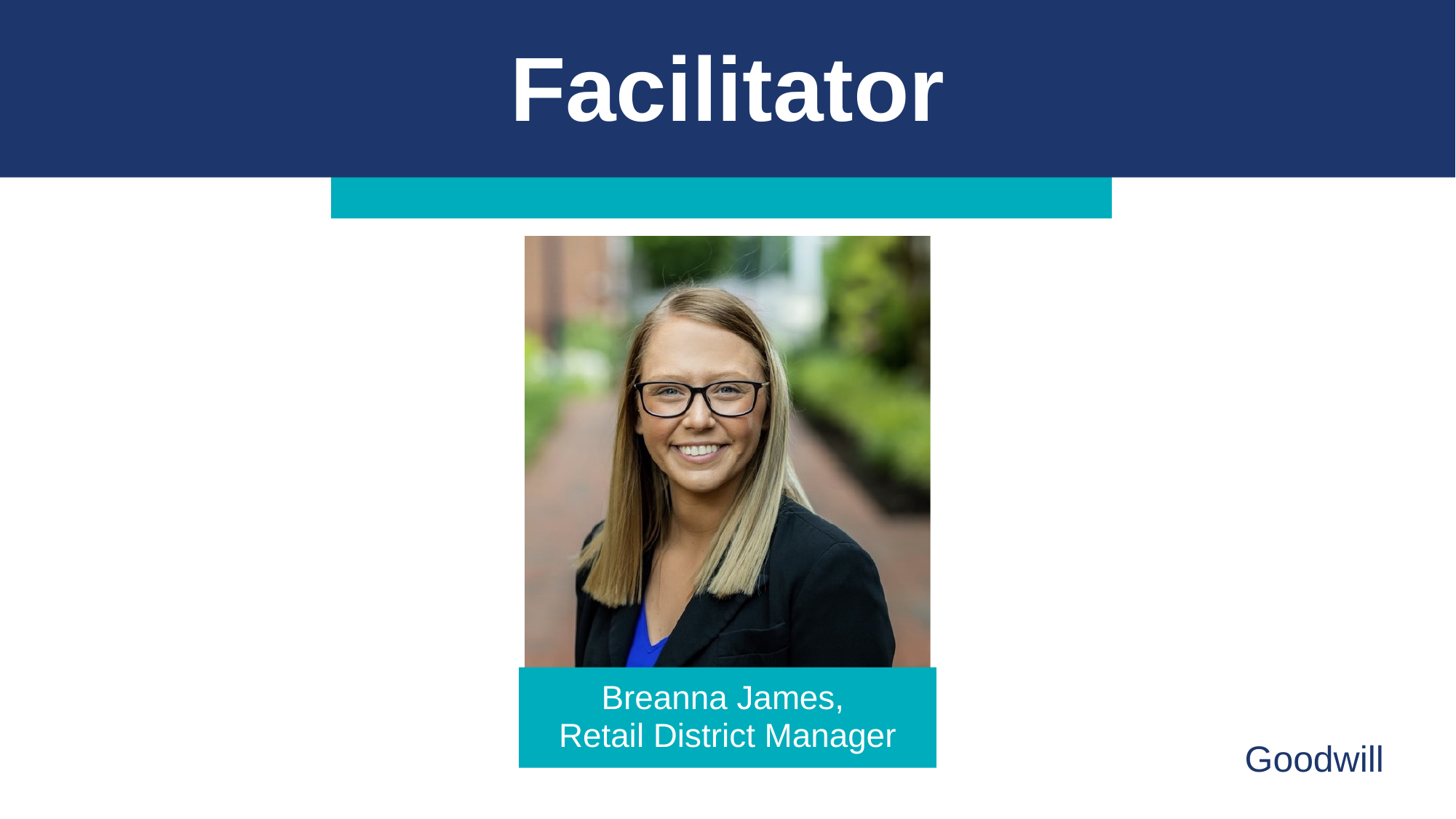

Facilitator

Breanna James,
Retail District Manager
Goodwill